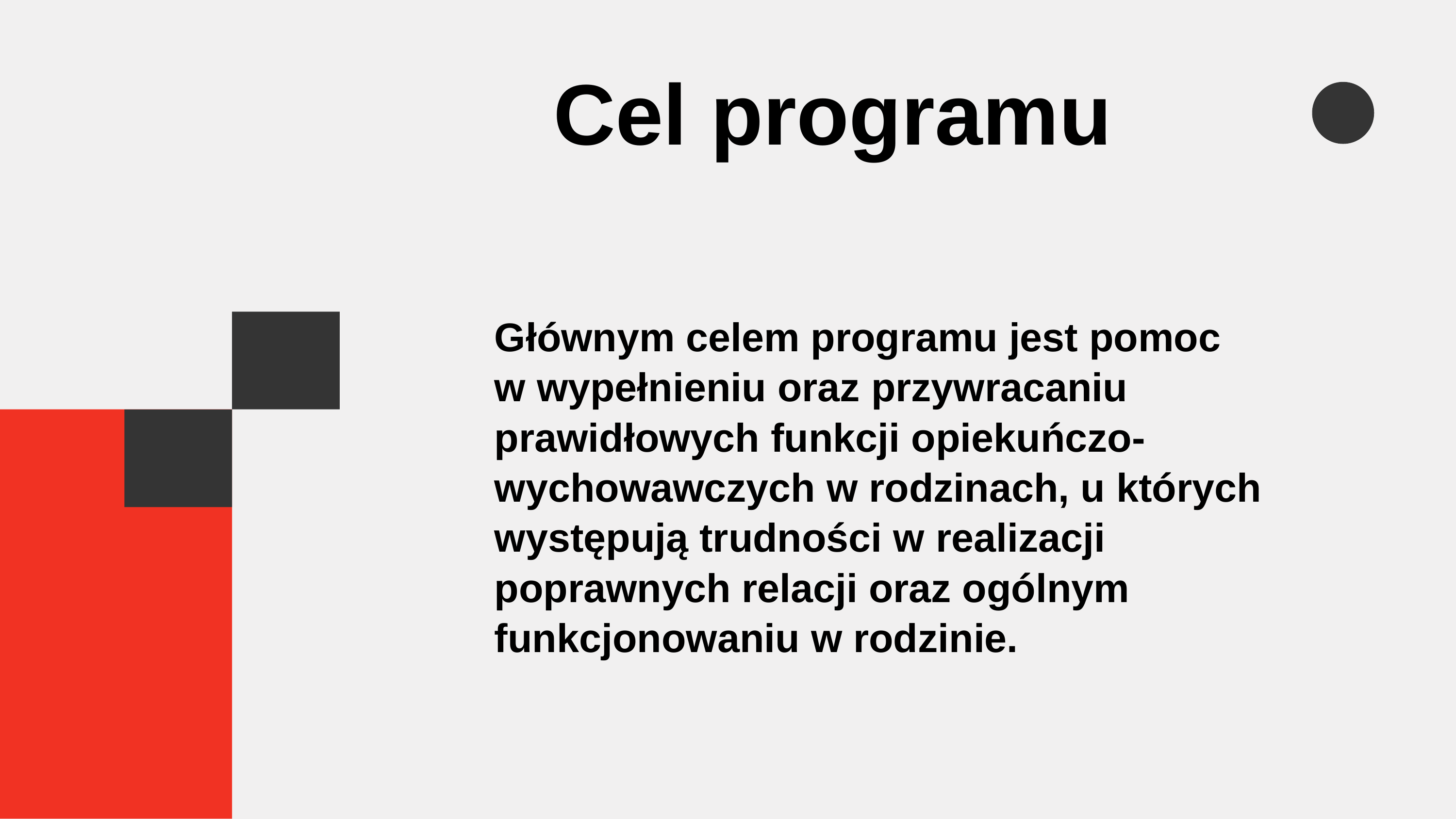

Cel programu

Głównym celem programu jest pomoc
w wypełnieniu oraz przywracaniu prawidłowych funkcji opiekuńczo-wychowawczych w rodzinach, u których występują trudności w realizacji poprawnych relacji oraz ogólnym funkcjonowaniu w rodzinie.